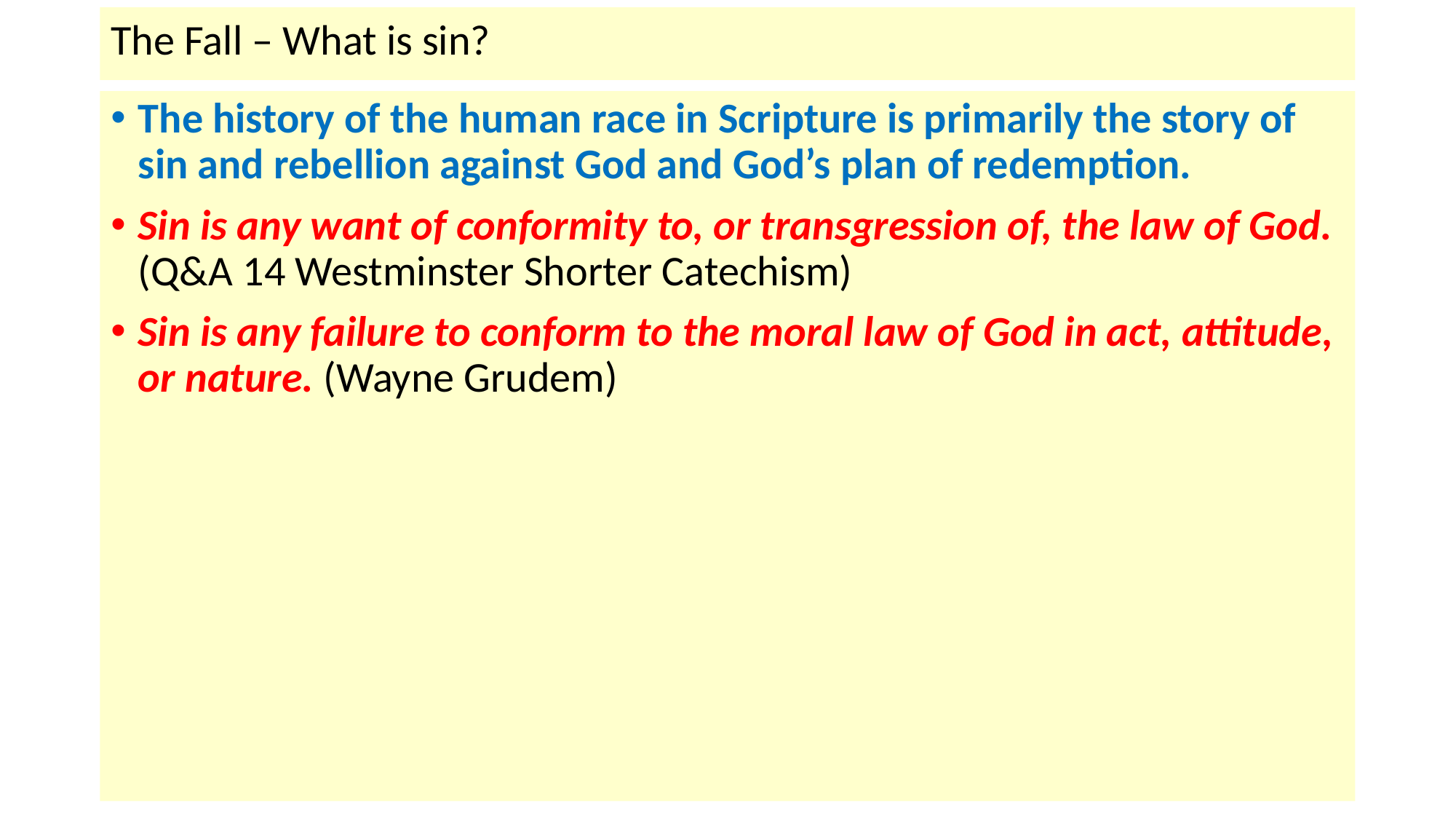

# The Fall – What is sin?
The history of the human race in Scripture is primarily the story of sin and rebellion against God and God’s plan of redemption.
Sin is any want of conformity to, or transgression of, the law of God. (Q&A 14 Westminster Shorter Catechism)
Sin is any failure to conform to the moral law of God in act, attitude, or nature. (Wayne Grudem)